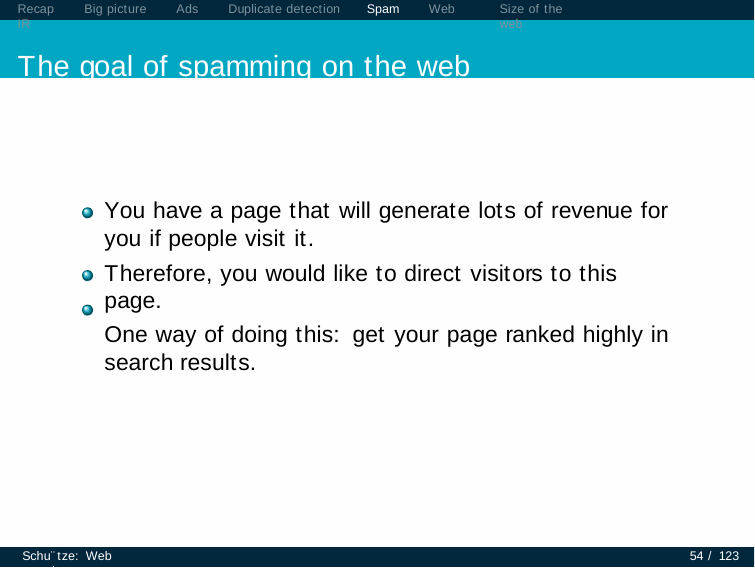

Recap	Big picture	Ads	Duplicate detection	Spam	Web IR

The goal of spamming on the web
Size of the web

You have a page that will generate lots of revenue for you if people visit it.
Therefore, you would like to direct visitors to this page.
One way of doing this:  get your page ranked highly in search results.

Schu¨tze:  Web search
54 / 123